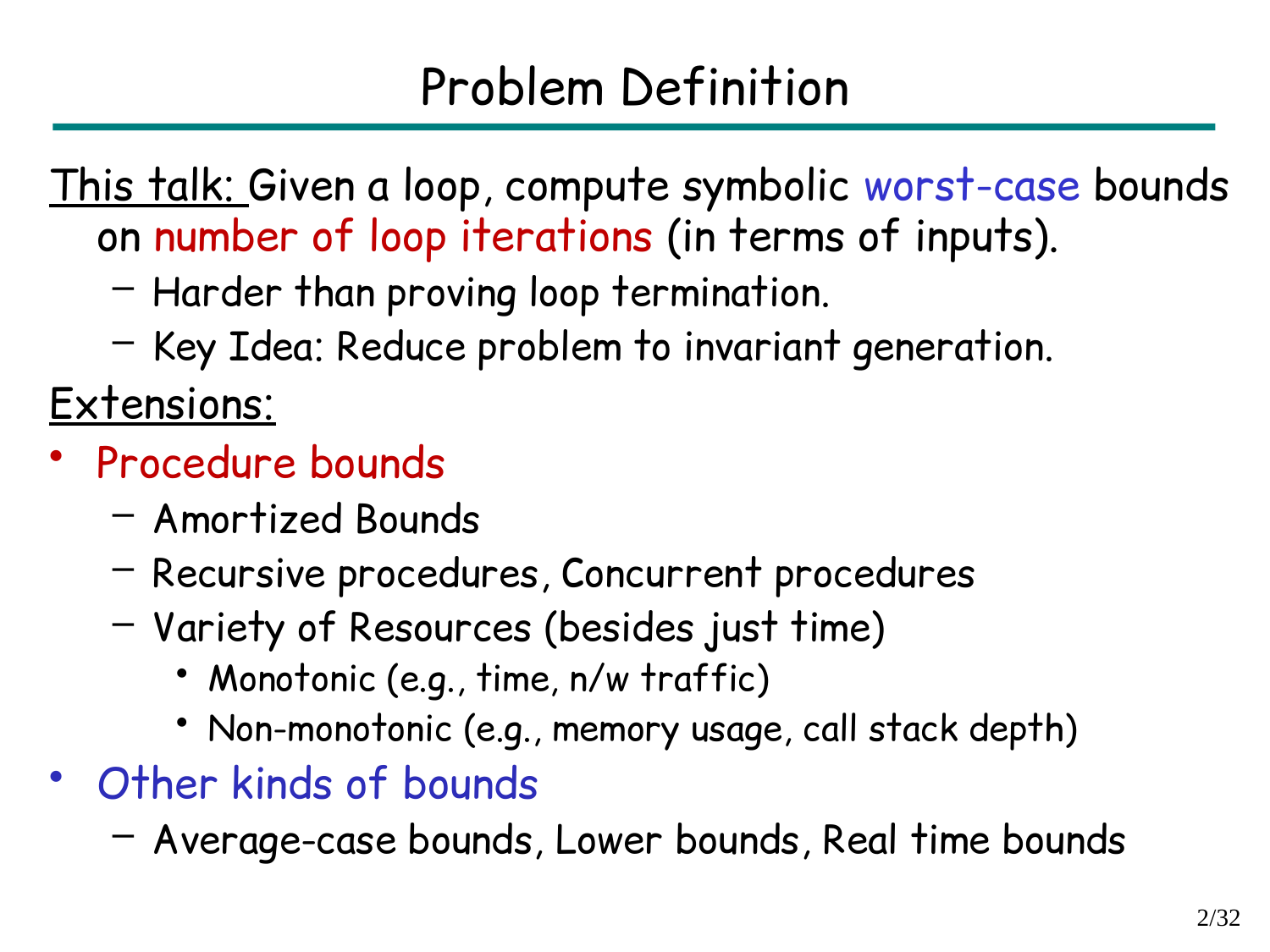

# Problem Definition
This talk: Given a loop, compute symbolic worst-case bounds on number of loop iterations (in terms of inputs).
Harder than proving loop termination.
Key Idea: Reduce problem to invariant generation.
Extensions:
Procedure bounds
Amortized Bounds
Recursive procedures, Concurrent procedures
Variety of Resources (besides just time)
Monotonic (e.g., time, n/w traffic)
Non-monotonic (e.g., memory usage, call stack depth)
Other kinds of bounds
Average-case bounds, Lower bounds, Real time bounds

2/32